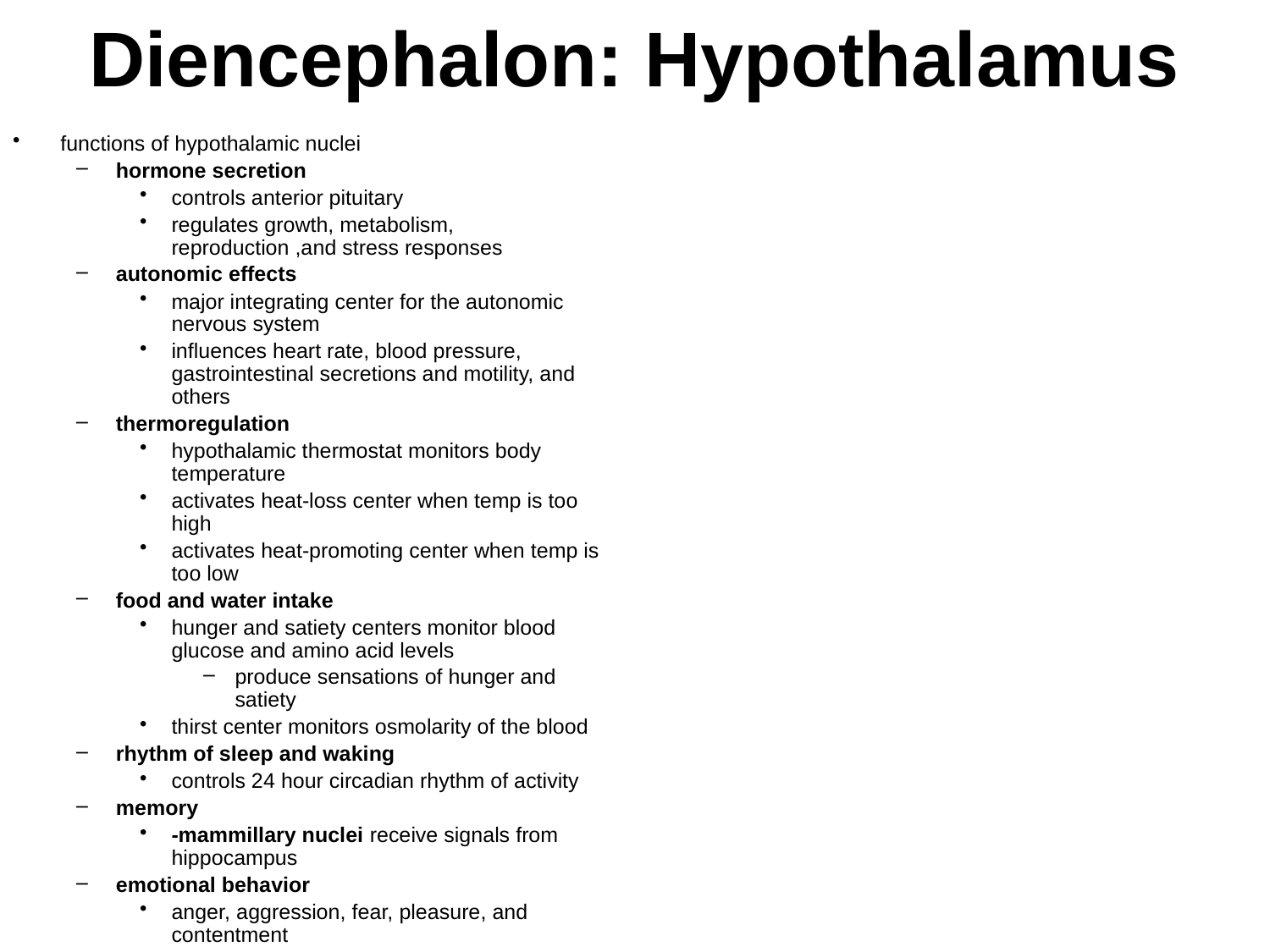

# Diencephalon: Hypothalamus
functions of hypothalamic nuclei
hormone secretion
controls anterior pituitary
regulates growth, metabolism, reproduction ,and stress responses
autonomic effects
major integrating center for the autonomic nervous system
influences heart rate, blood pressure, gastrointestinal secretions and motility, and others
thermoregulation
hypothalamic thermostat monitors body temperature
activates heat-loss center when temp is too high
activates heat-promoting center when temp is too low
food and water intake
hunger and satiety centers monitor blood glucose and amino acid levels
produce sensations of hunger and satiety
thirst center monitors osmolarity of the blood
rhythm of sleep and waking
controls 24 hour circadian rhythm of activity
memory
-mammillary nuclei receive signals from hippocampus
emotional behavior
anger, aggression, fear, pleasure, and contentment